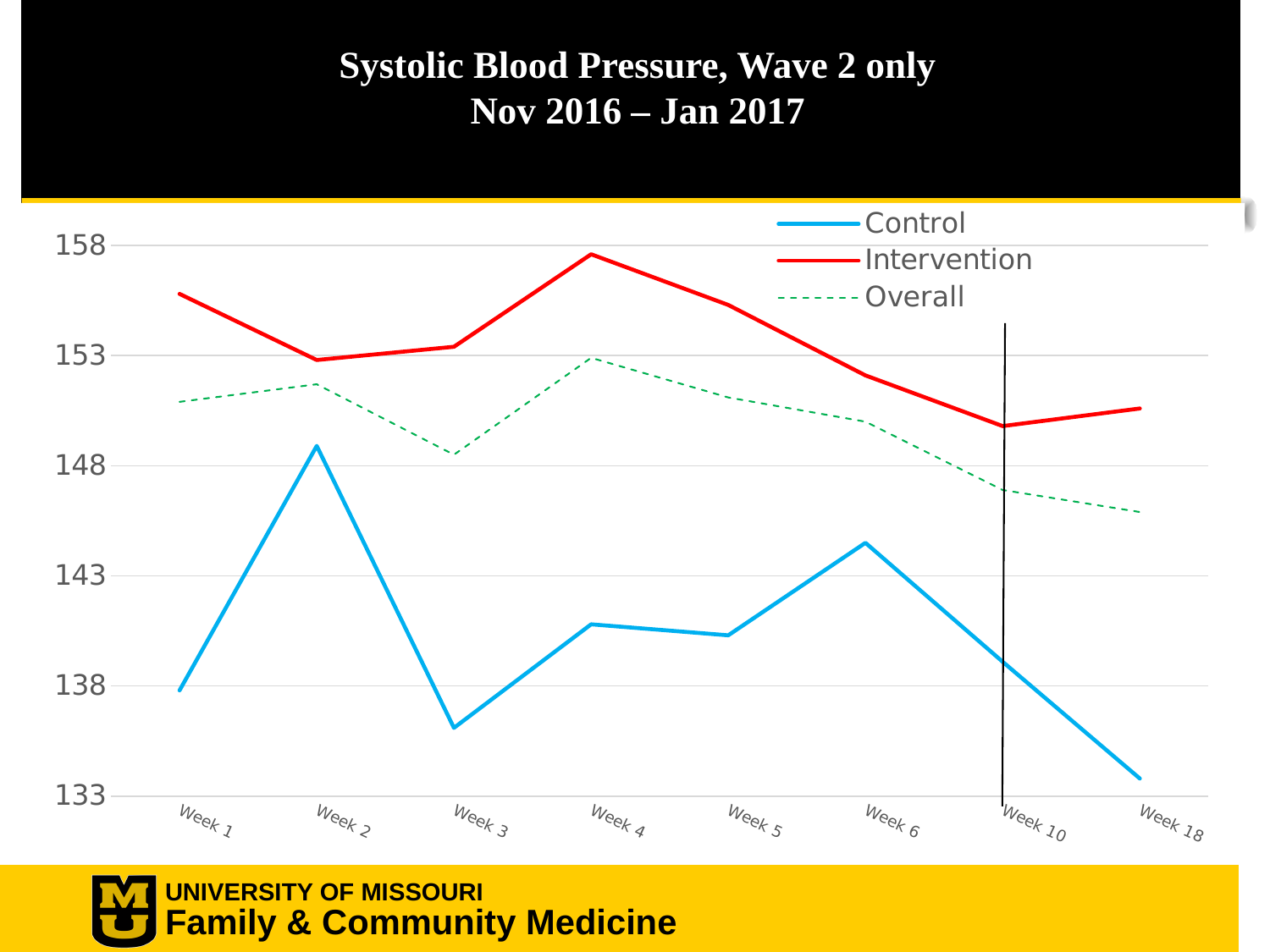

# Systolic Blood Pressure, Wave 2 only Nov 2016 – Jan 2017

### Chart

| Category | Control | Intervention | Overall |
|---|---|---|---|
| Week 1 | 137.8 | 155.8 | 150.9 |
| Week 2 | 148.9 | 152.8 | 151.7 |
| Week 3 | 136.1 | 153.4 | 148.5 |
| Week 4 | 140.8 | 157.6 | 152.9 |
| Week 5 | 140.3 | 155.3 | 151.1 |
| Week 6 | 144.5 | 152.1 | 150.0 |
| Week 10 | 139.1 | 149.8 | 146.9 |
| Week 18 | 133.8 | 150.6 | 145.9 |